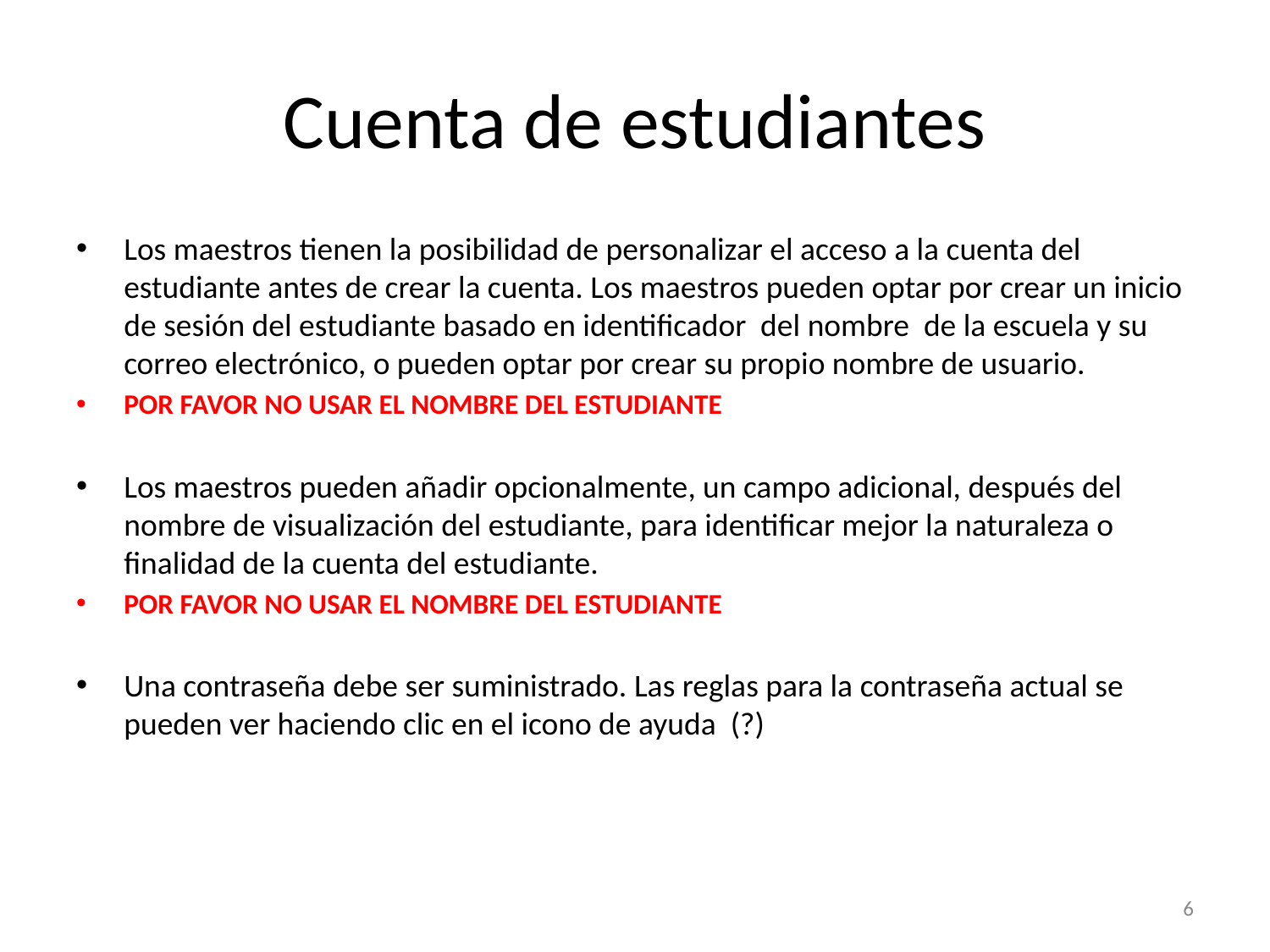

# Cuenta de estudiantes
Los maestros tienen la posibilidad de personalizar el acceso a la cuenta del estudiante antes de crear la cuenta. Los maestros pueden optar por crear un inicio de sesión del estudiante basado en identificador  del nombre  de la escuela y su correo electrónico, o pueden optar por crear su propio nombre de usuario.
POR FAVOR NO USAR EL NOMBRE DEL ESTUDIANTE

Los maestros pueden añadir opcionalmente, un campo adicional, después del nombre de visualización del estudiante, para identificar mejor la naturaleza o finalidad de la cuenta del estudiante.
POR FAVOR NO USAR EL NOMBRE DEL ESTUDIANTE

Una contraseña debe ser suministrado. Las reglas para la contraseña actual se pueden ver haciendo clic en el icono de ayuda  (?)
6